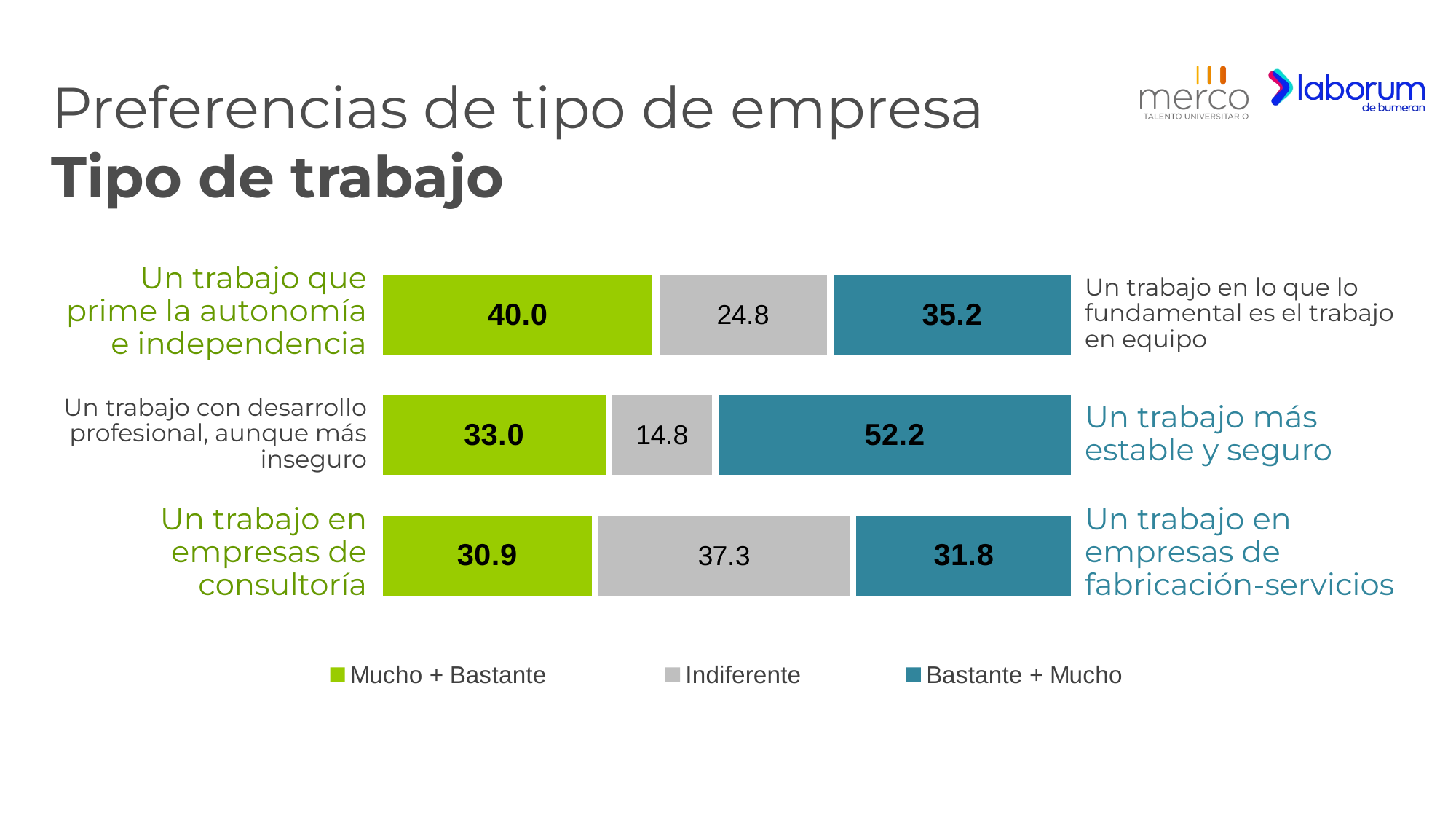

# Preferencias de tipo de empresa Tipo de trabajo

### Chart

| Category | Mucho + Bastante |       | Indiferente |     | Bastante + Mucho |
|---|---|---|---|---|---|
|  (Un trabajo que prime la autonomía e independencia|Un trabajo en lo que lo fundamental es el trabajo en equipo) | 39.96755002704164 | 1.0 | 24.82422931314224 | 1.0 | 35.208220659816114 |
| Un trabajo con desarrollo profesional aunque más inseguro|Un trabajo más estable y seguro) | 32.99080584099513 | 1.0 | 14.764737696051919 | 1.0 | 52.24445646295295 |
|   (Un trabajo en empresas de consultoría|Un trabajo en empresas de fabricación-servicios) | 30.93564088696593 | 1.0 | 37.26338561384532 | 1.0 | 31.80097349918875 |
Un trabajo que prime la autonomía e independencia
Un trabajo en lo que lo fundamental es el trabajo en equipo
Un trabajo con desarrollo profesional, aunque más inseguro
Un trabajo más estable y seguro
Un trabajo en empresas de consultoría
Un trabajo en empresas de fabricación-servicios